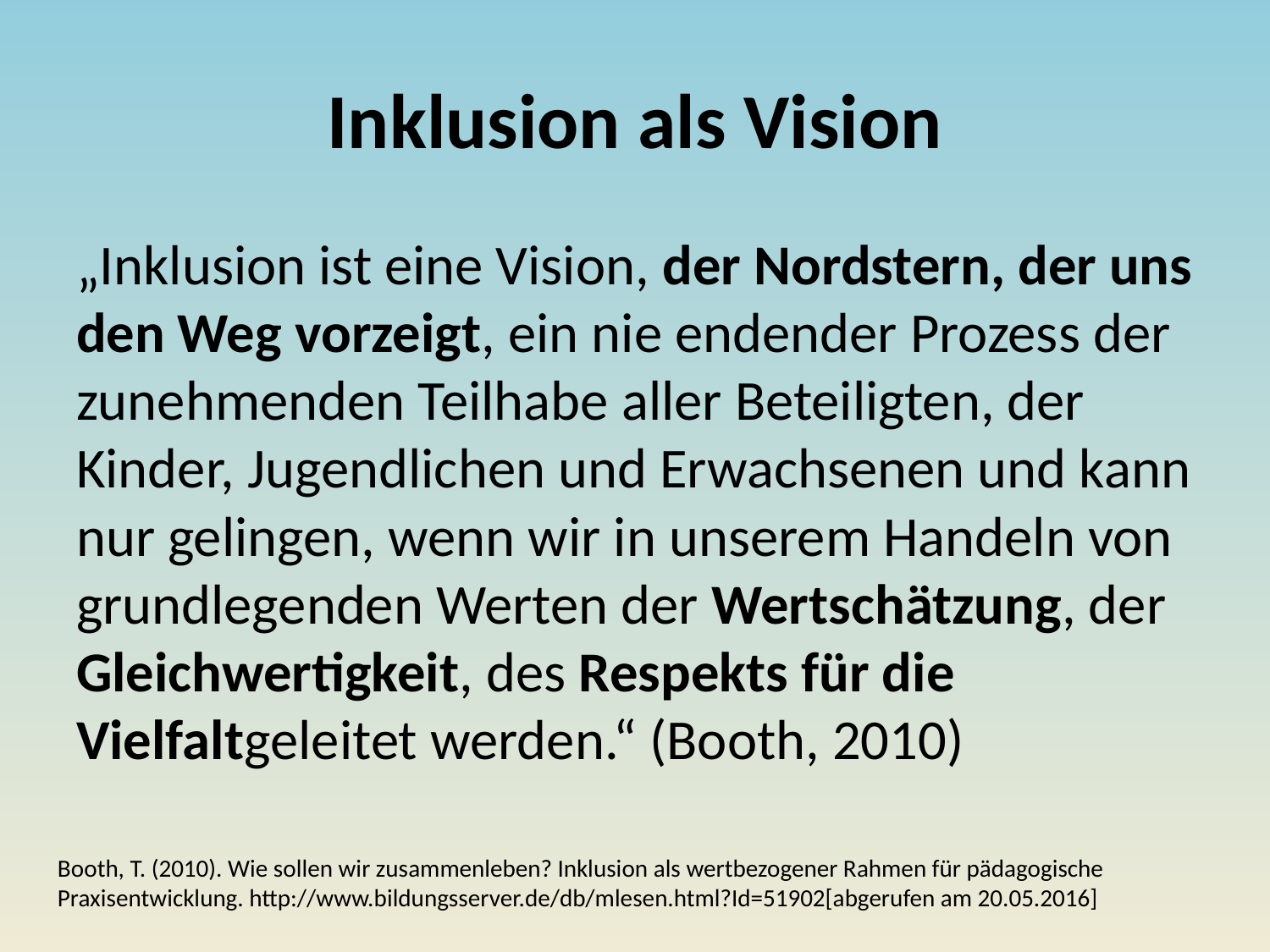

# Inklusion als Vision
„Inklusion ist eine Vision, der Nordstern, der uns den Weg vorzeigt, ein nie endender Prozess der zunehmenden Teilhabe aller Beteiligten, der Kinder, Jugendlichen und Erwachsenen und kann nur gelingen, wenn wir in unserem Handeln von grundlegenden Werten der Wertschätzung, der Gleichwertigkeit, des Respekts für die Vielfaltgeleitet werden.“ (Booth, 2010)

Booth, T. (2010). Wie sollen wir zusammenleben? Inklusion als wertbezogener Rahmen für pädagogische Praxisentwicklung. http://www.bildungsserver.de/db/mlesen.html?Id=51902[abgerufen am 20.05.2016]